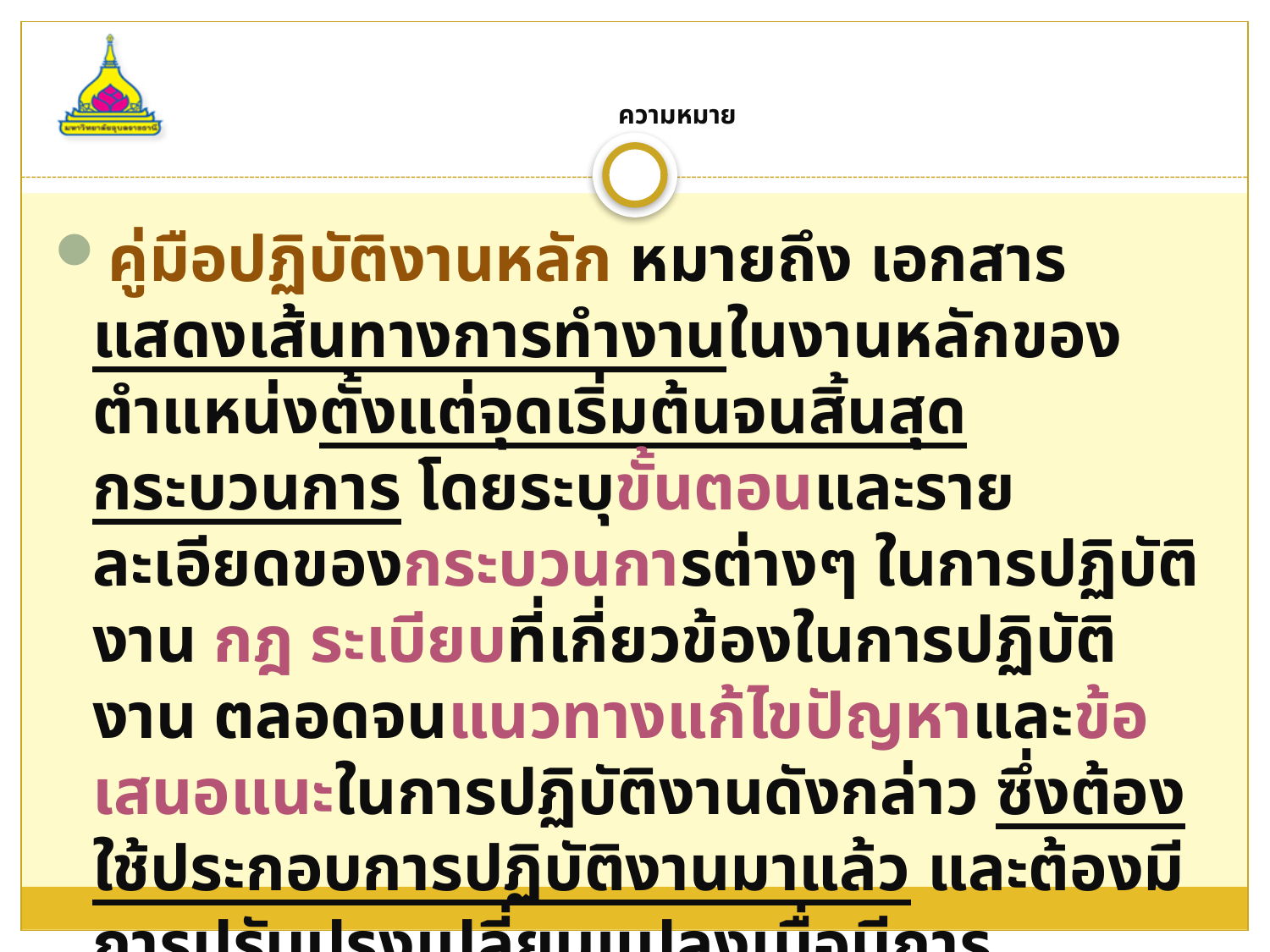

# ความหมาย
คู่มือปฏิบัติงานหลัก หมายถึง เอกสารแสดงเส้นทางการทำงานในงานหลักของตำแหน่งตั้งแต่จุดเริ่มต้นจนสิ้นสุดกระบวนการ โดยระบุขั้นตอนและรายละเอียดของกระบวนการต่างๆ ในการปฏิบัติงาน กฎ ระเบียบที่เกี่ยวข้องในการปฏิบัติงาน ตลอดจนแนวทางแก้ไขปัญหาและข้อเสนอแนะในการปฏิบัติงานดังกล่าว ซึ่งต้องใช้ประกอบการปฏิบัติงานมาแล้ว และต้องมีการปรับปรุงเปลี่ยนแปลงเมื่อมีการเปลี่ยนแปลงการปฏิบัติงาน